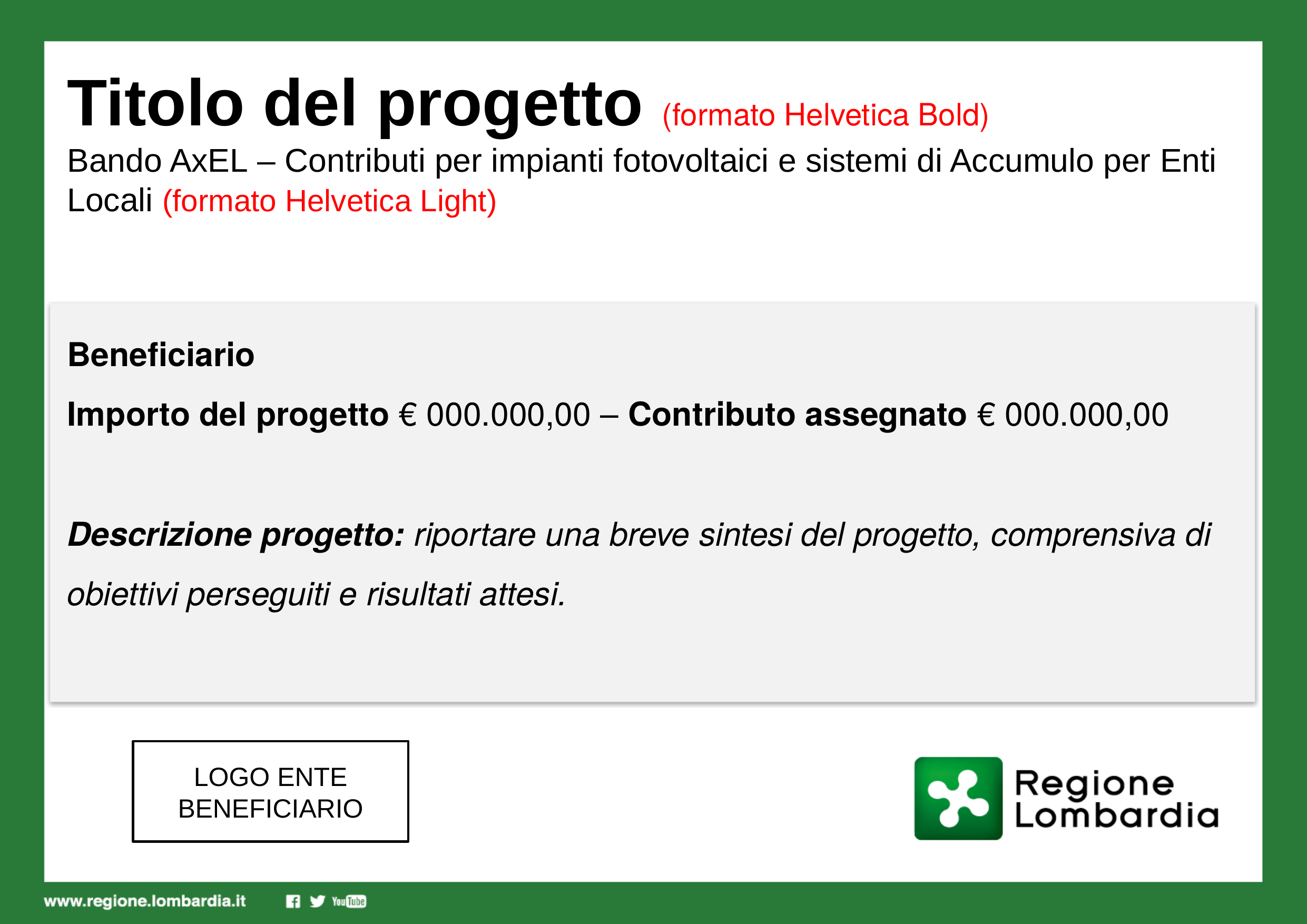

Titolo del progetto (formato Helvetica Bold)
Bando AxEL – Contributi per impianti fotovoltaici e sistemi di Accumulo per Enti Locali (formato Helvetica Light)

Beneficiario
Importo del progetto € 000.000,00 – Contributo assegnato € 000.000,00

Descrizione progetto: riportare una breve sintesi del progetto, comprensiva di obiettivi perseguiti e risultati attesi.

LOGO ENTE BENEFICIARIO